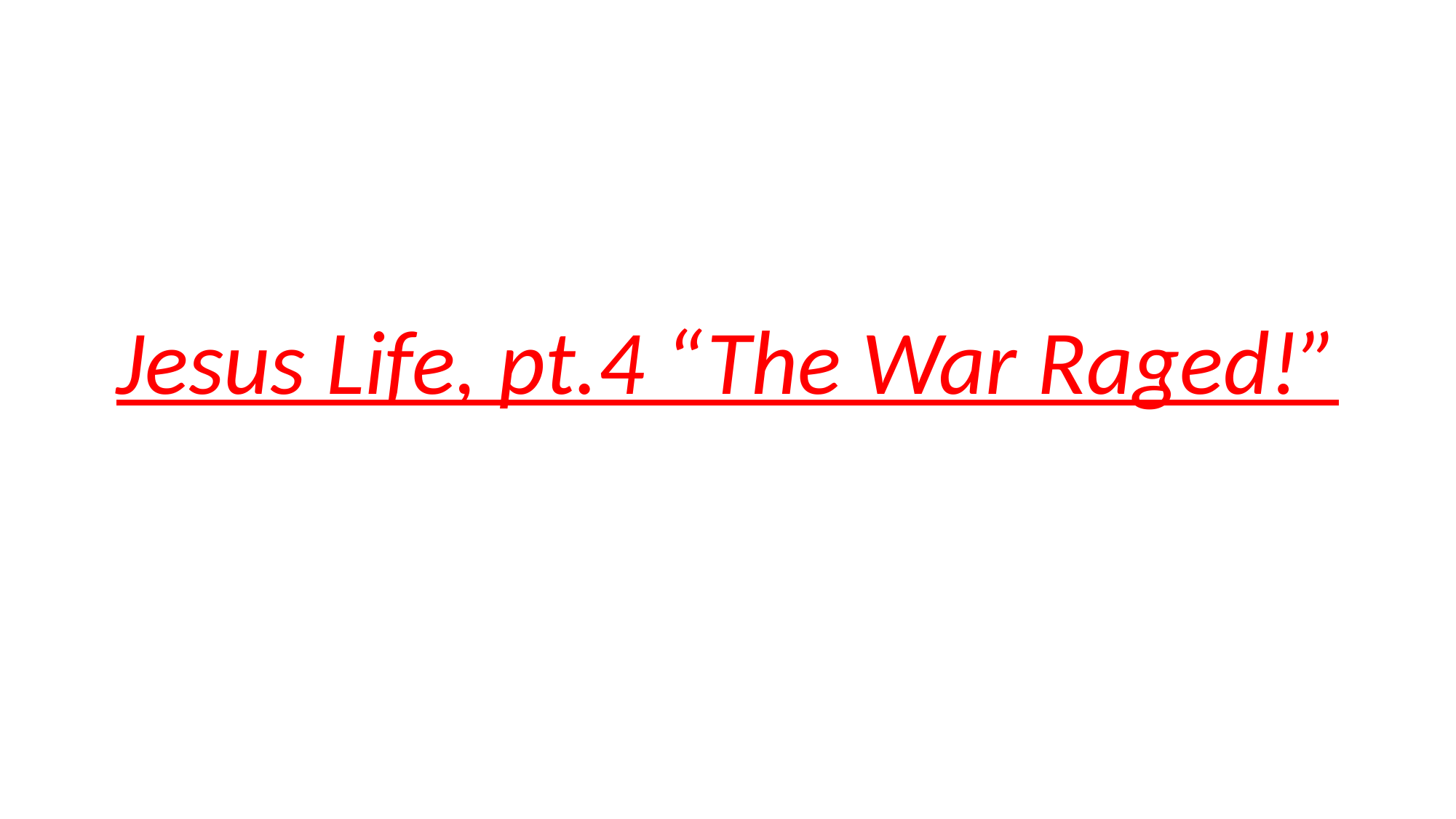

# Jesus Life, pt.4 “The War Raged!”